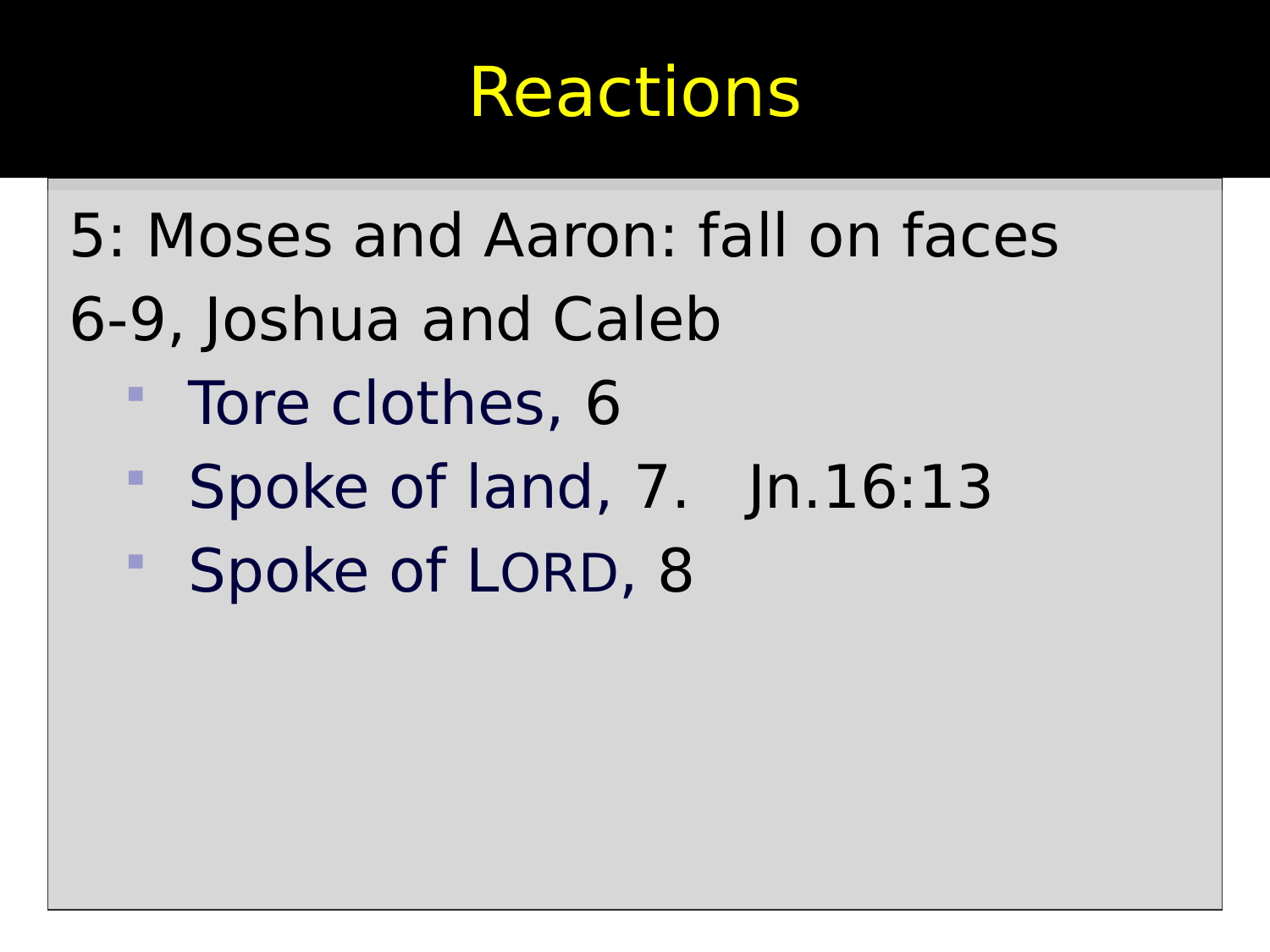

# Reactions

5: Moses and Aaron: fall on faces
6-9, Joshua and Caleb
Tore clothes, 6
Spoke of land, 7.   Jn.16:13
Spoke of LORD, 8